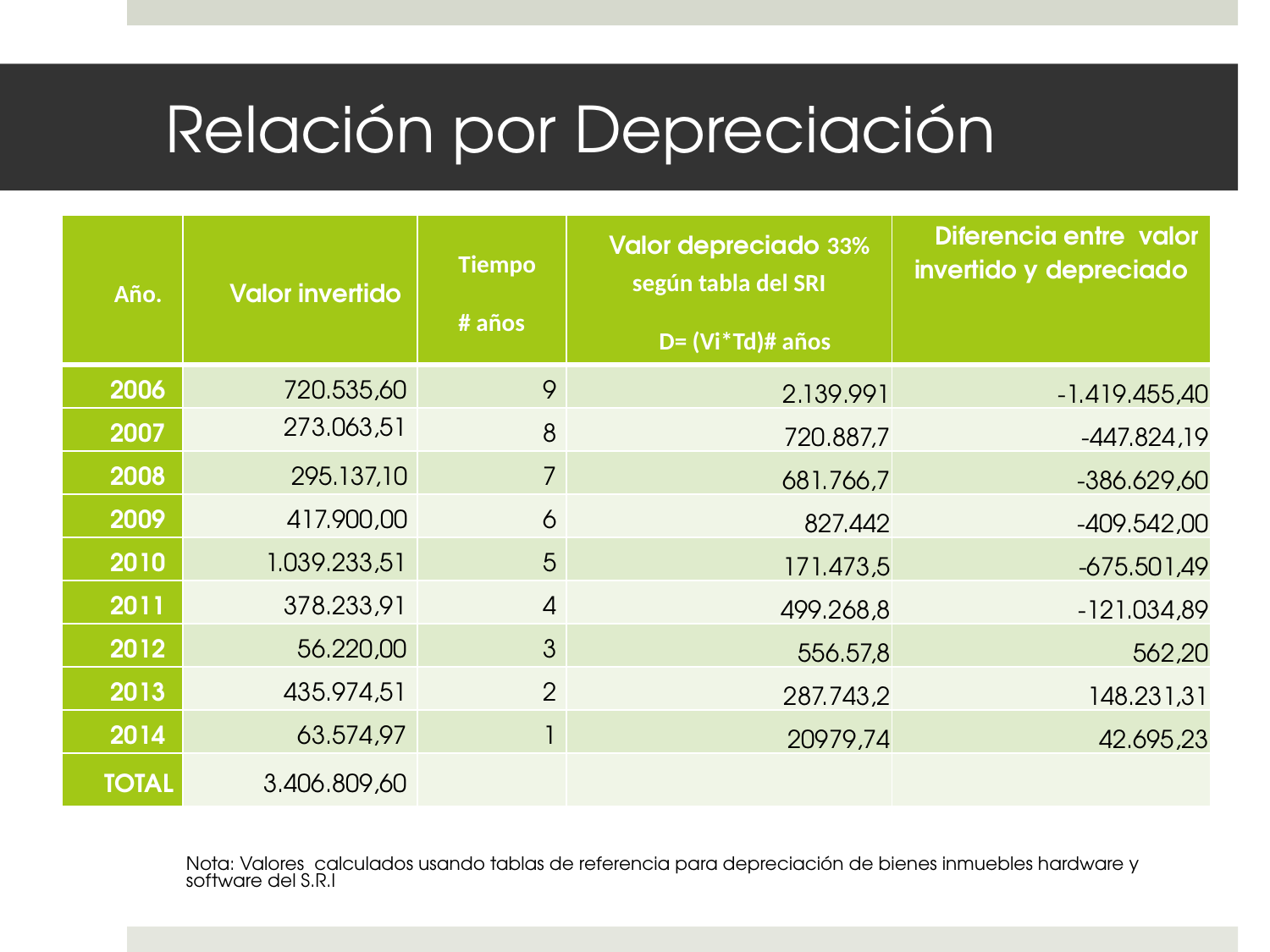

# Relación por Depreciación
| Año. | Valor invertido | Tiempo # años | Valor depreciado 33% según tabla del SRI D= (Vi\*Td)# años | Diferencia entre valor invertido y depreciado |
| --- | --- | --- | --- | --- |
| 2006 | 720.535,60 | 9 | 2.139.991 | -1.419.455,40 |
| 2007 | 273.063,51 | 8 | 720.887,7 | -447.824,19 |
| 2008 | 295.137,10 | 7 | 681.766,7 | -386.629,60 |
| 2009 | 417.900,00 | 6 | 827.442 | -409.542,00 |
| 2010 | 1.039.233,51 | 5 | 171.473,5 | -675.501,49 |
| 2011 | 378.233,91 | 4 | 499.268,8 | -121.034,89 |
| 2012 | 56.220,00 | 3 | 556.57,8 | 562,20 |
| 2013 | 435.974,51 | 2 | 287.743,2 | 148.231,31 |
| 2014 | 63.574,97 | 1 | 20979,74 | 42.695,23 |
| TOTAL | 3.406.809,60 |  |  |  |
Nota: Valores  calculados usando tablas de referencia para depreciación de bienes inmuebles hardware y software del S.R.I